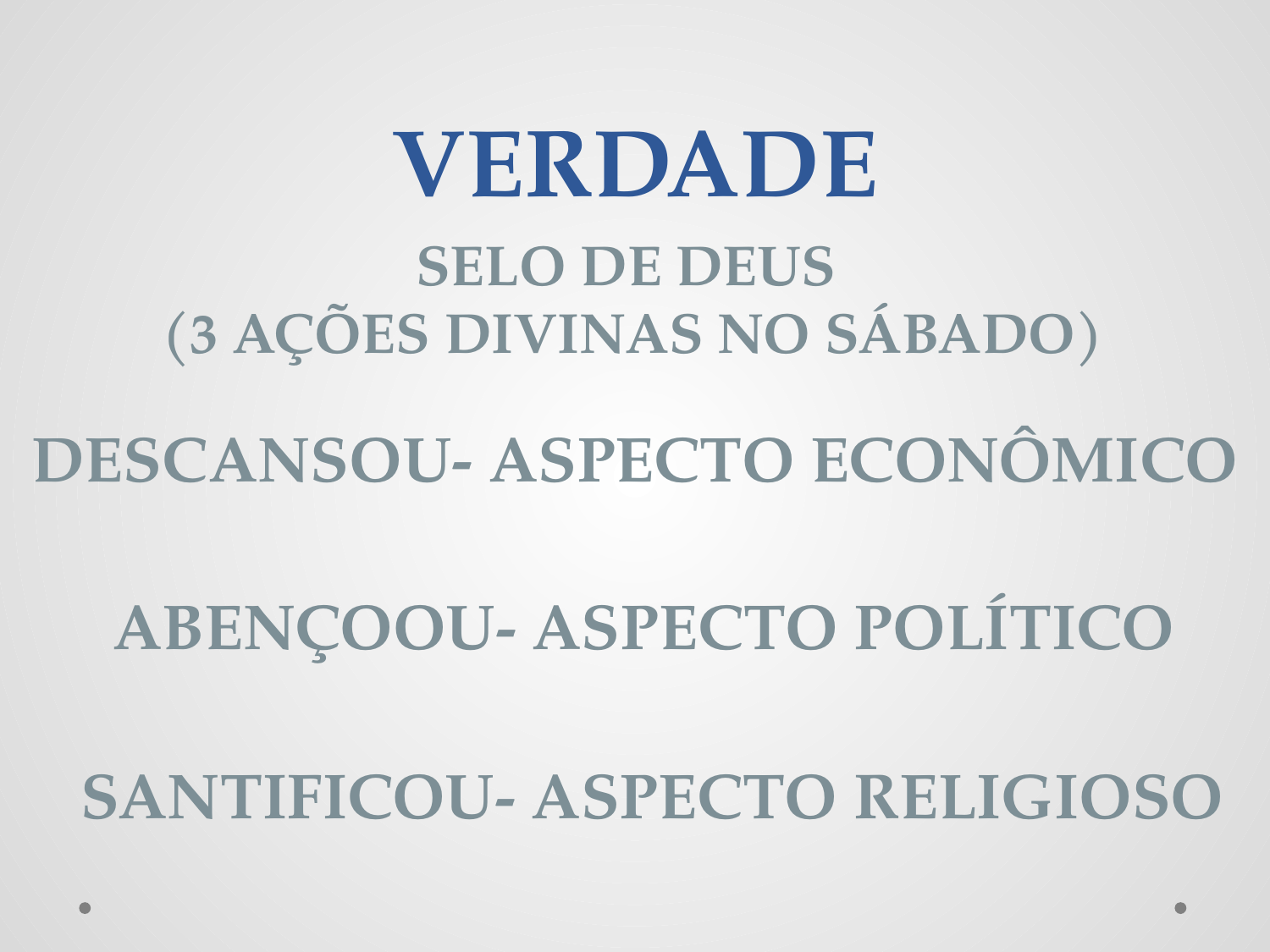

# VERDADE
SELO DE DEUS
(3 AÇÕES DIVINAS NO SÁBADO)
DESCANSOU- ASPECTO ECONÔMICO
ABENÇOOU- ASPECTO POLÍTICO
SANTIFICOU- ASPECTO RELIGIOSO